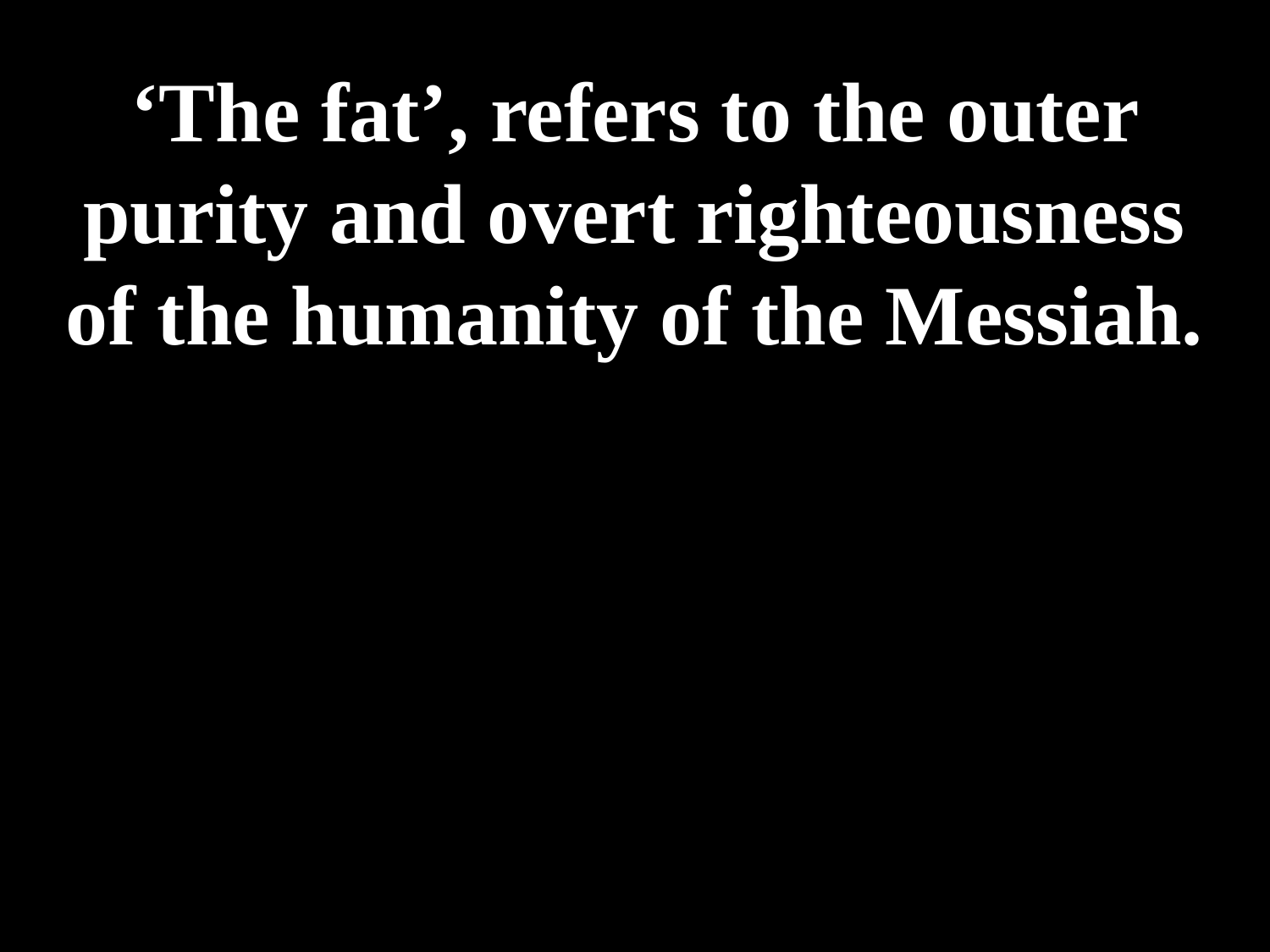

# ‘The fat’, refers to the outer purity and overt righteousness of the humanity of the Messiah.